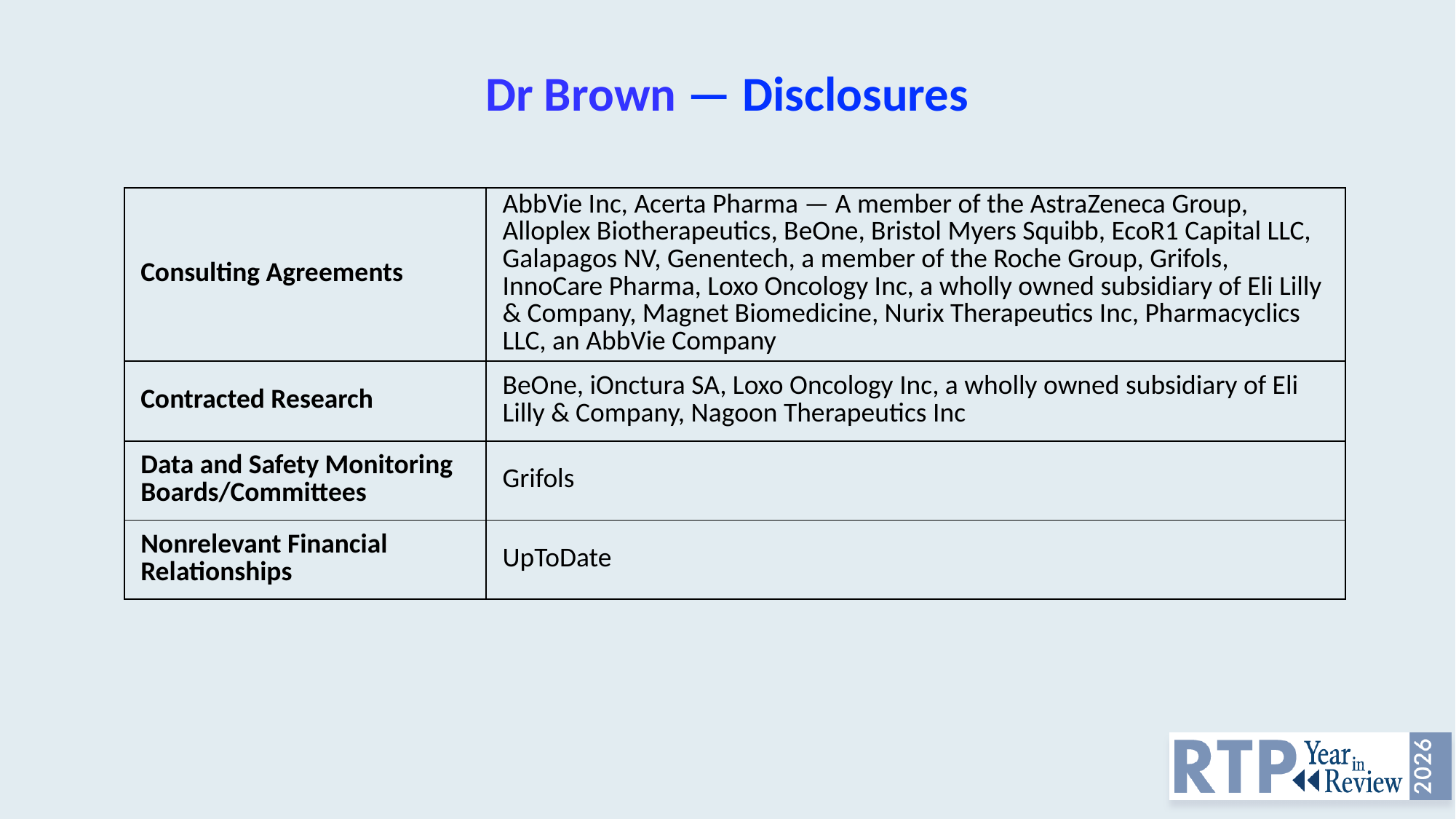

# Dr Brown — Disclosures
| Consulting Agreements | AbbVie Inc, Acerta Pharma — A member of the AstraZeneca Group, Alloplex Biotherapeutics, BeOne, Bristol Myers Squibb, EcoR1 Capital LLC, Galapagos NV, Genentech, a member of the Roche Group, Grifols, InnoCare Pharma, Loxo Oncology Inc, a wholly owned subsidiary of Eli Lilly & Company, Magnet Biomedicine, Nurix Therapeutics Inc, Pharmacyclics LLC, an AbbVie Company |
| --- | --- |
| Contracted Research | BeOne, iOnctura SA, Loxo Oncology Inc, a wholly owned subsidiary of Eli Lilly & Company, Nagoon Therapeutics Inc |
| Data and Safety Monitoring Boards/Committees | Grifols |
| Nonrelevant Financial Relationships | UpToDate |